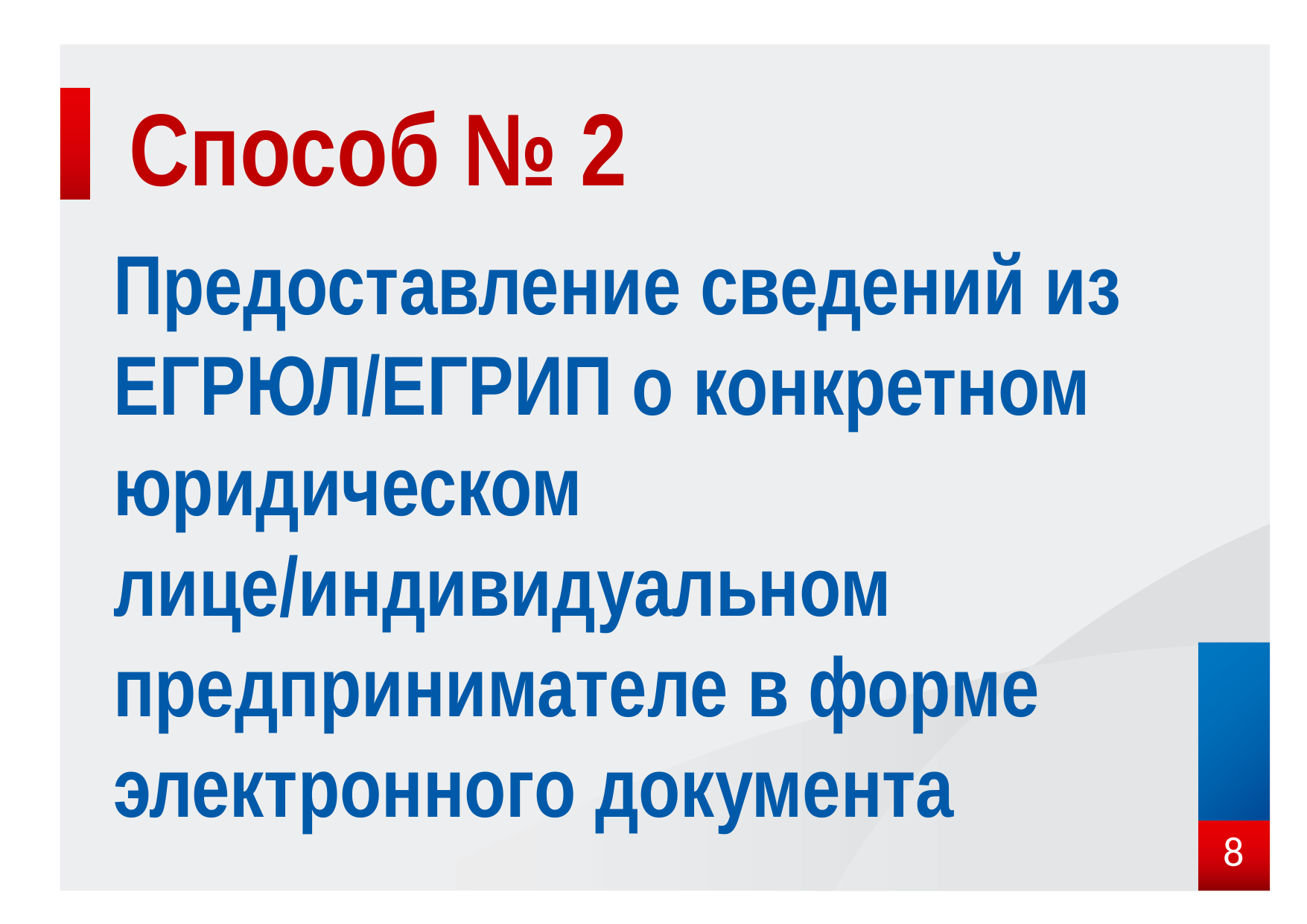

# Способ № 2
Предоставление сведений из ЕГРЮЛ/ЕГРИП о конкретном юридическом лице/индивидуальном предпринимателе в форме электронного документа
8